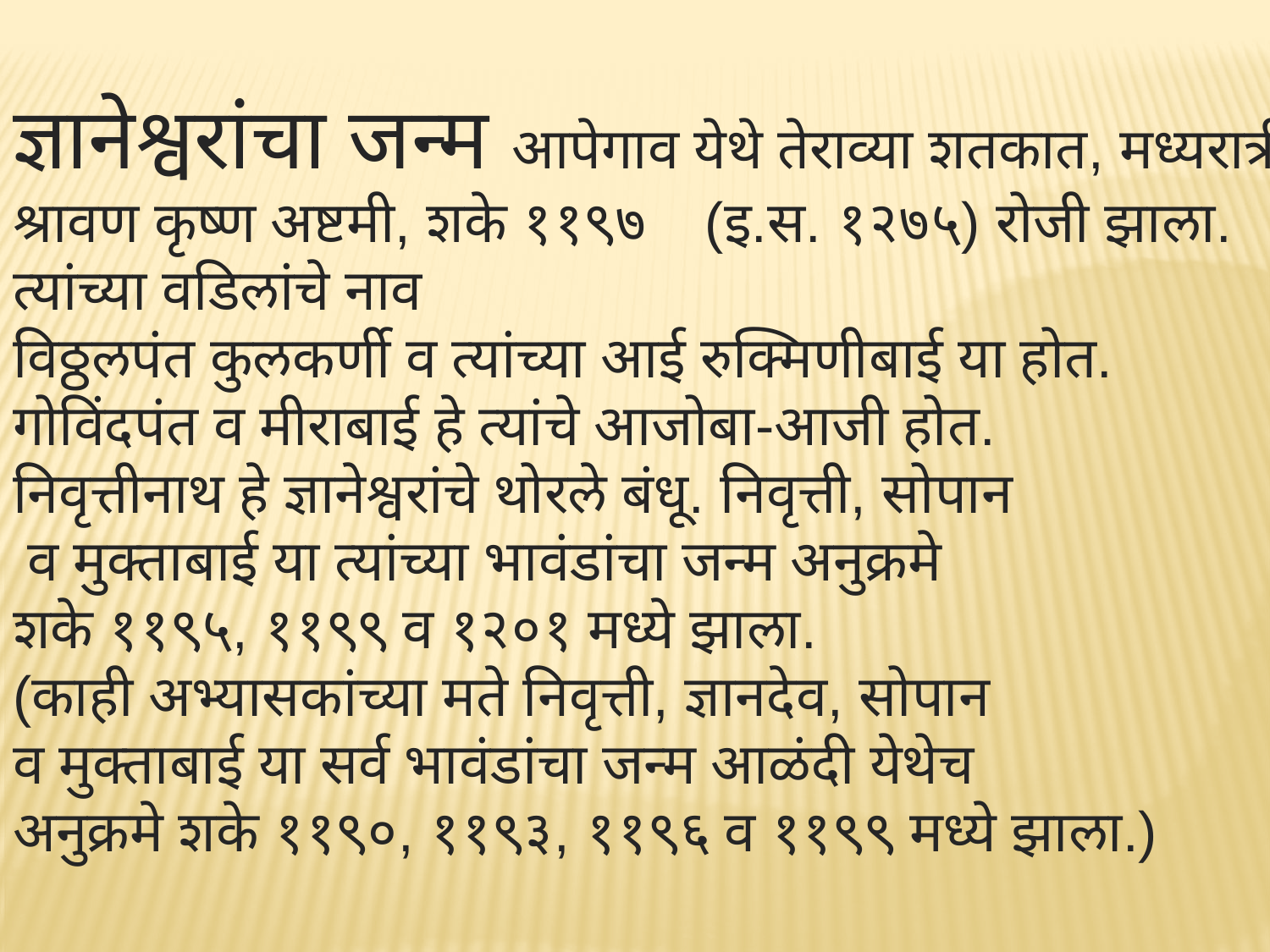

ज्ञानेश्वरांचा जन्म आपेगाव येथे तेराव्या शतकात, मध्यरात्री श्रावण कृष्ण अष्टमी, शके ११९७    (इ.स. १२७५) रोजी झाला. त्यांच्या वडिलांचे नाव
विठ्ठलपंत कुलकर्णी व त्यांच्या आई रुक्मिणीबाई या होत.
गोविंदपंत व मीराबाई हे त्यांचे आजोबा-आजी होत.
निवृत्तीनाथ हे ज्ञानेश्वरांचे थोरले बंधू. निवृत्ती, सोपान
 व मुक्ताबाई या त्यांच्या भावंडांचा जन्म अनुक्रमे
शके ११९५, ११९९ व १२०१ मध्ये झाला.
(काही अभ्यासकांच्या मते निवृत्ती, ज्ञानदेव, सोपान
व मुक्ताबाई या सर्व भावंडांचा जन्म आळंदी येथेच
अनुक्रमे शके ११९०, ११९३, ११९६ व ११९९ मध्ये झाला.)